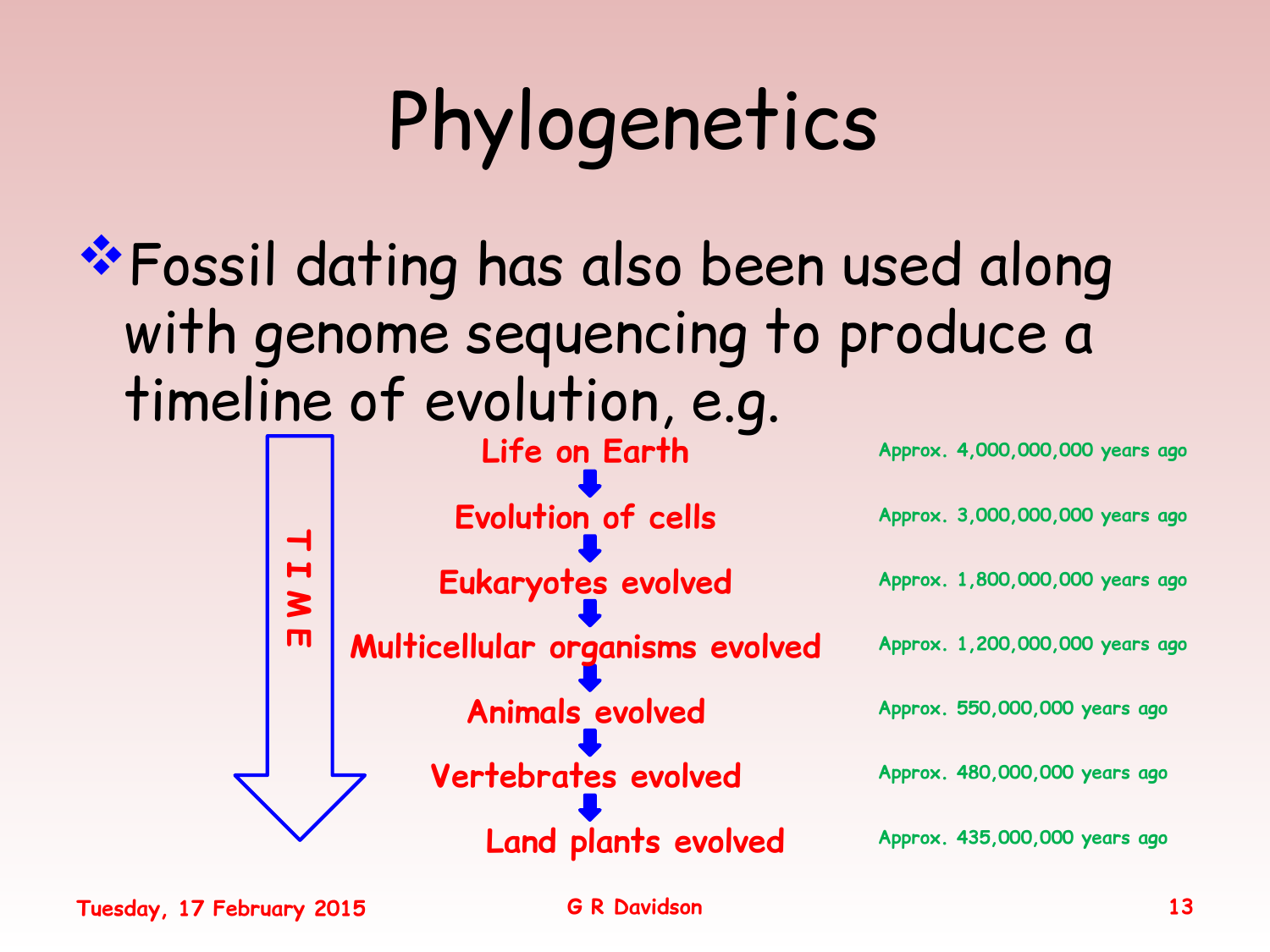

# Phylogenetics
Fossil dating has also been used along with genome sequencing to produce a timeline of evolution, e.g.
Life on Earth
Approx. 4,000,000,000 years ago

TIME

Evolution of cells
Approx. 3,000,000,000 years ago

Eukaryotes evolved
Approx. 1,800,000,000 years ago

Multicellular organisms evolved
Approx. 1,200,000,000 years ago

Animals evolved
Approx. 550,000,000 years ago

Vertebrates evolved
Approx. 480,000,000 years ago

Land plants evolved
Approx. 435,000,000 years ago
Tuesday, 17 February 2015
G R Davidson
13